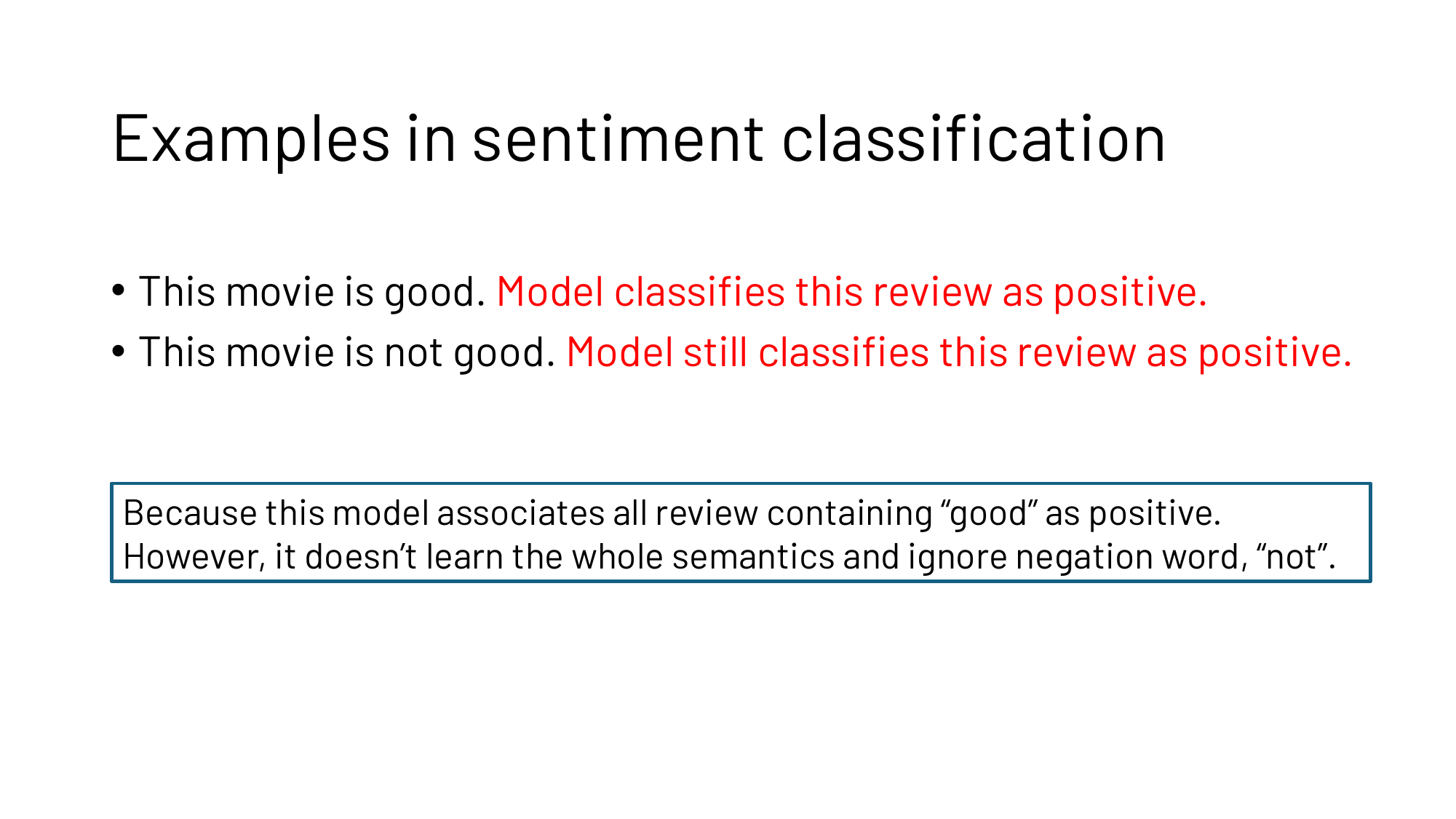

# Examples in sentiment classification
This movie is good. Model classifies this review as positive.
This movie is not good. Model still classifies this review as positive.
Because this model associates all review containing “good” as positive. However, it doesn’t learn the whole semantics and ignore negation word, “not”.